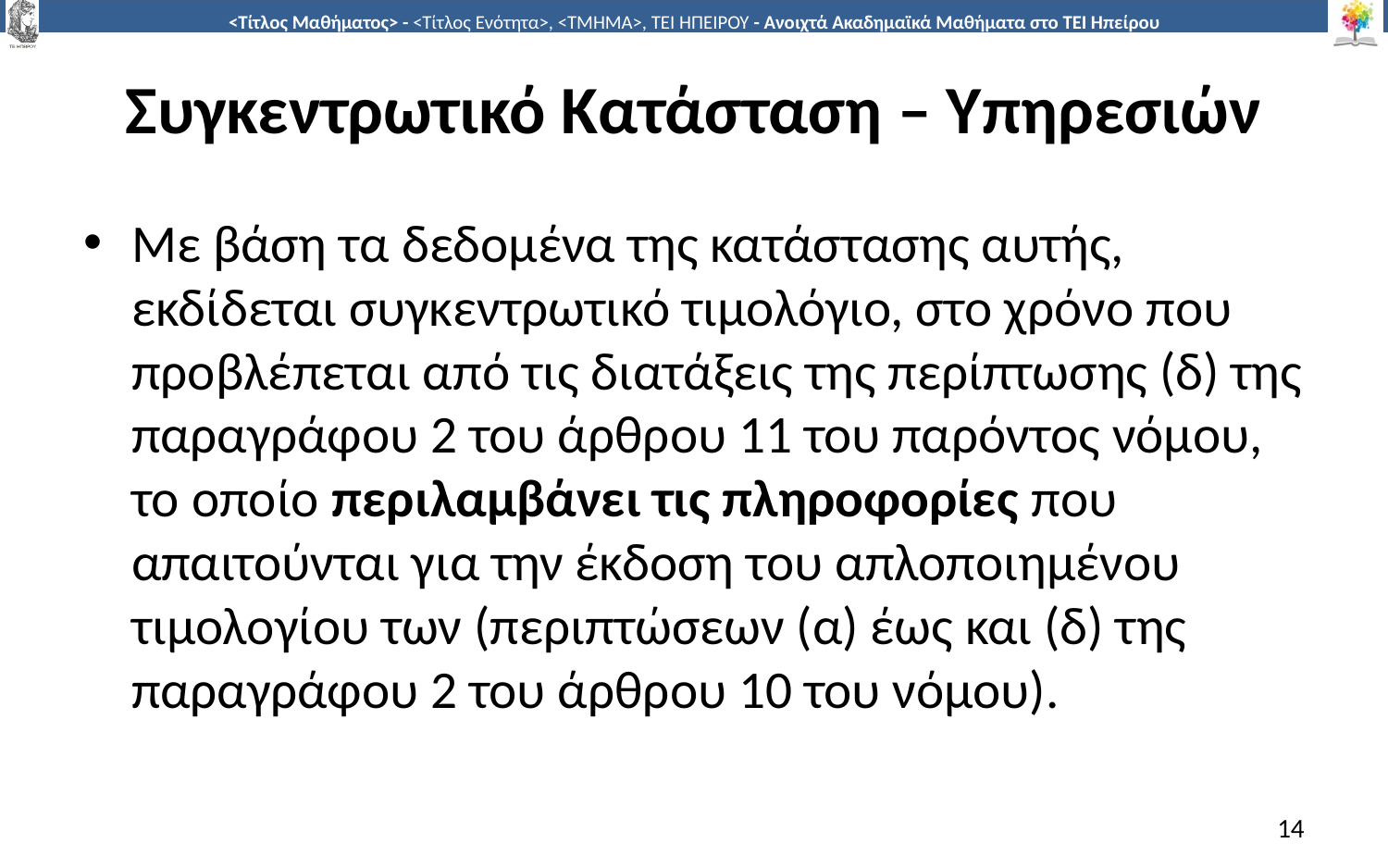

# Συγκεντρωτικό Κατάσταση – Υπηρεσιών
Με βάση τα δεδομένα της κατάστασης αυτής, εκδίδεται συγκεντρωτικό τιμολόγιο, στο χρόνο που προβλέπεται από τις διατάξεις της περίπτωσης (δ) της παραγράφου 2 του άρθρου 11 του παρόντος νόμου, το οποίο περιλαμβάνει τις πληροφορίες που απαιτούνται για την έκδοση του απλοποιημένου τιμολογίου των (περιπτώσεων (α) έως και (δ) της παραγράφου 2 του άρθρου 10 του νόμου).

14